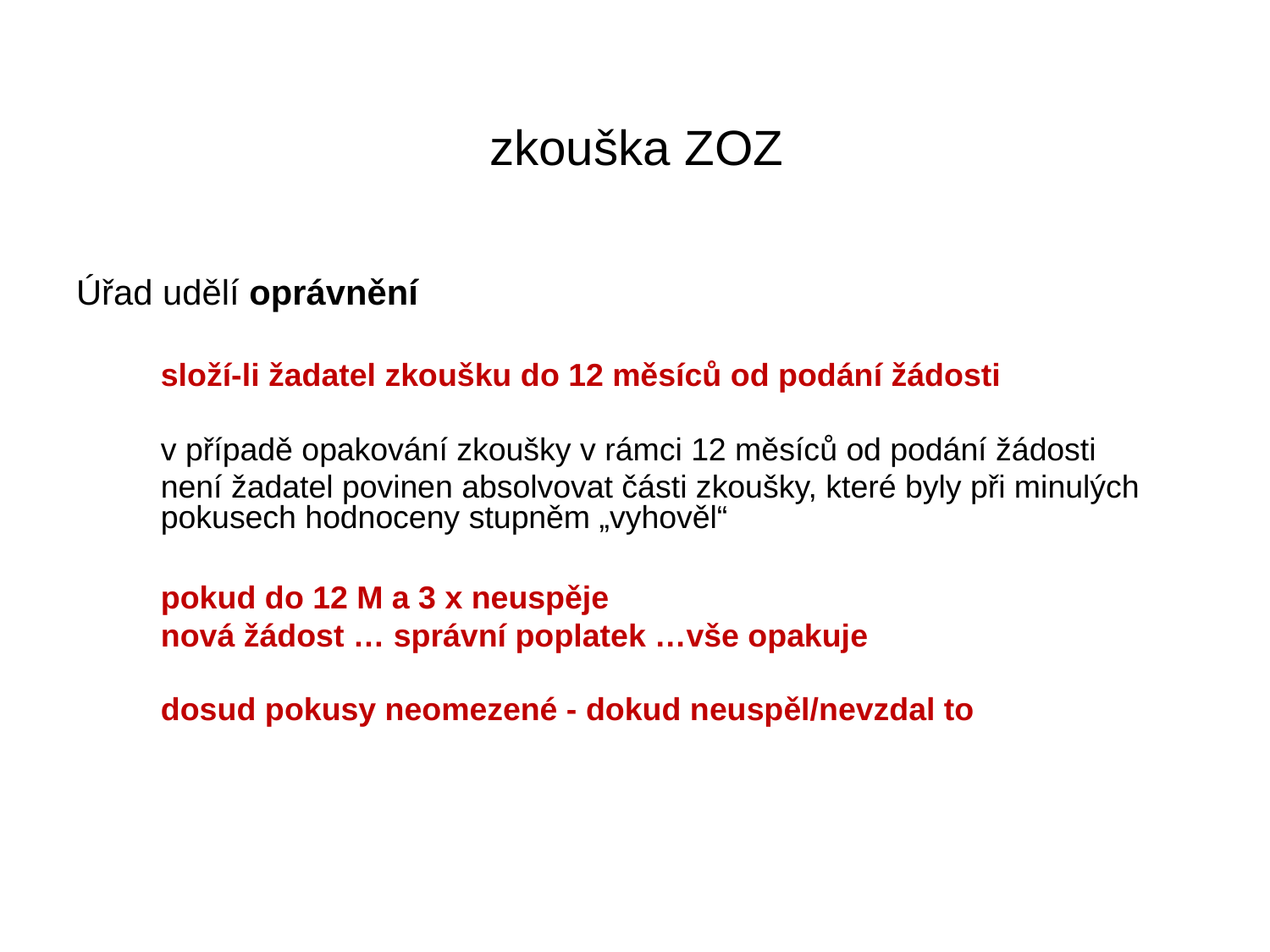

# zkouška ZOZ

Úřad udělí oprávnění

	složí-li žadatel zkoušku do 12 měsíců od podání žádosti

	v případě opakování zkoušky v rámci 12 měsíců od podání žádosti
	není žadatel povinen absolvovat části zkoušky, které byly při minulých pokusech hodnoceny stupněm „vyhověl“

	pokud do 12 M a 3 x neuspěje
	nová žádost … správní poplatek …vše opakuje

	dosud pokusy neomezené - dokud neuspěl/nevzdal to